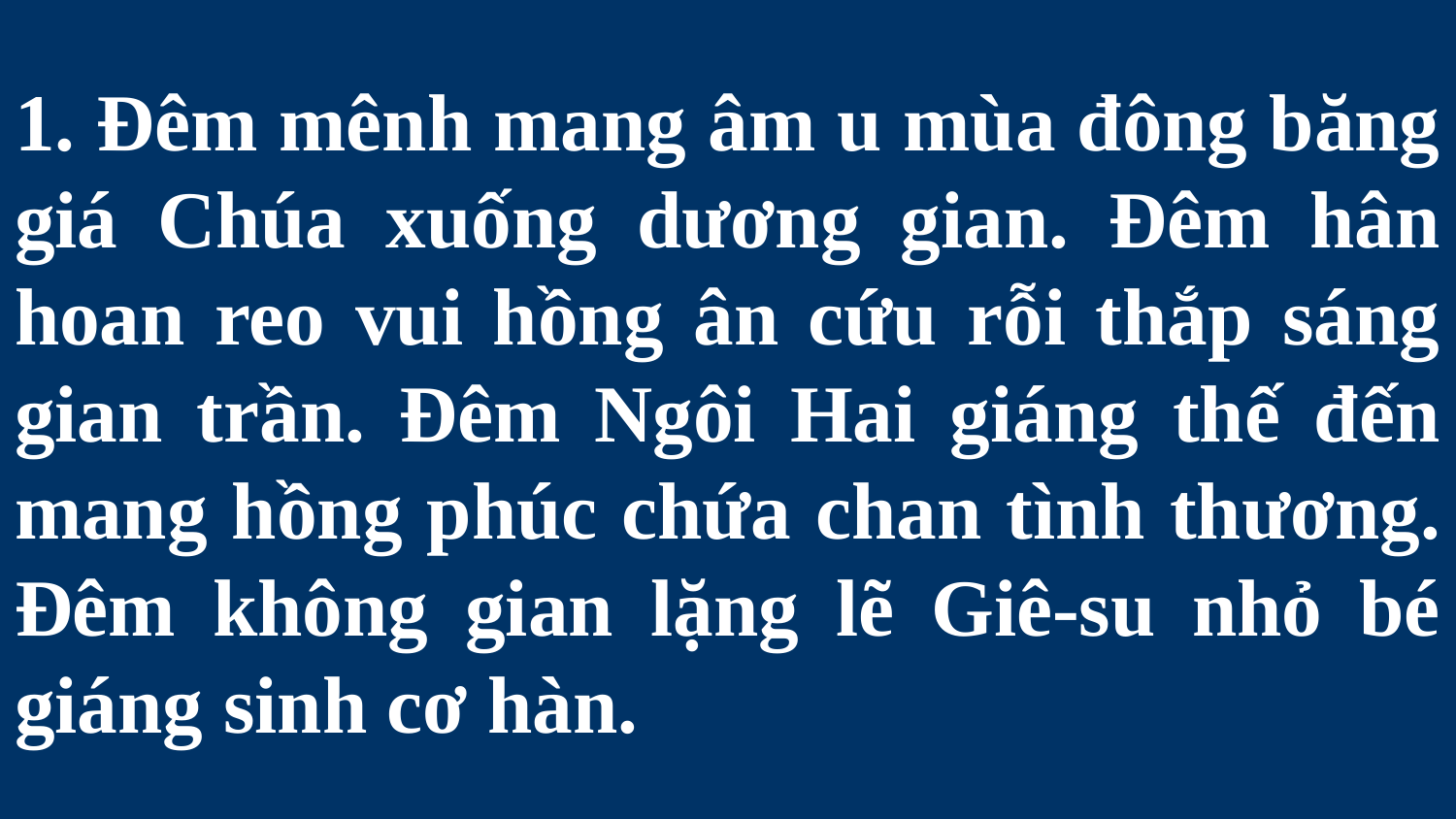

# 1. Đêm mênh mang âm u mùa đông băng giá Chúa xuống dương gian. Đêm hân hoan reo vui hồng ân cứu rỗi thắp sáng gian trần. Đêm Ngôi Hai giáng thế đến mang hồng phúc chứa chan tình thương. Đêm không gian lặng lẽ Giê-su nhỏ bé giáng sinh cơ hàn.